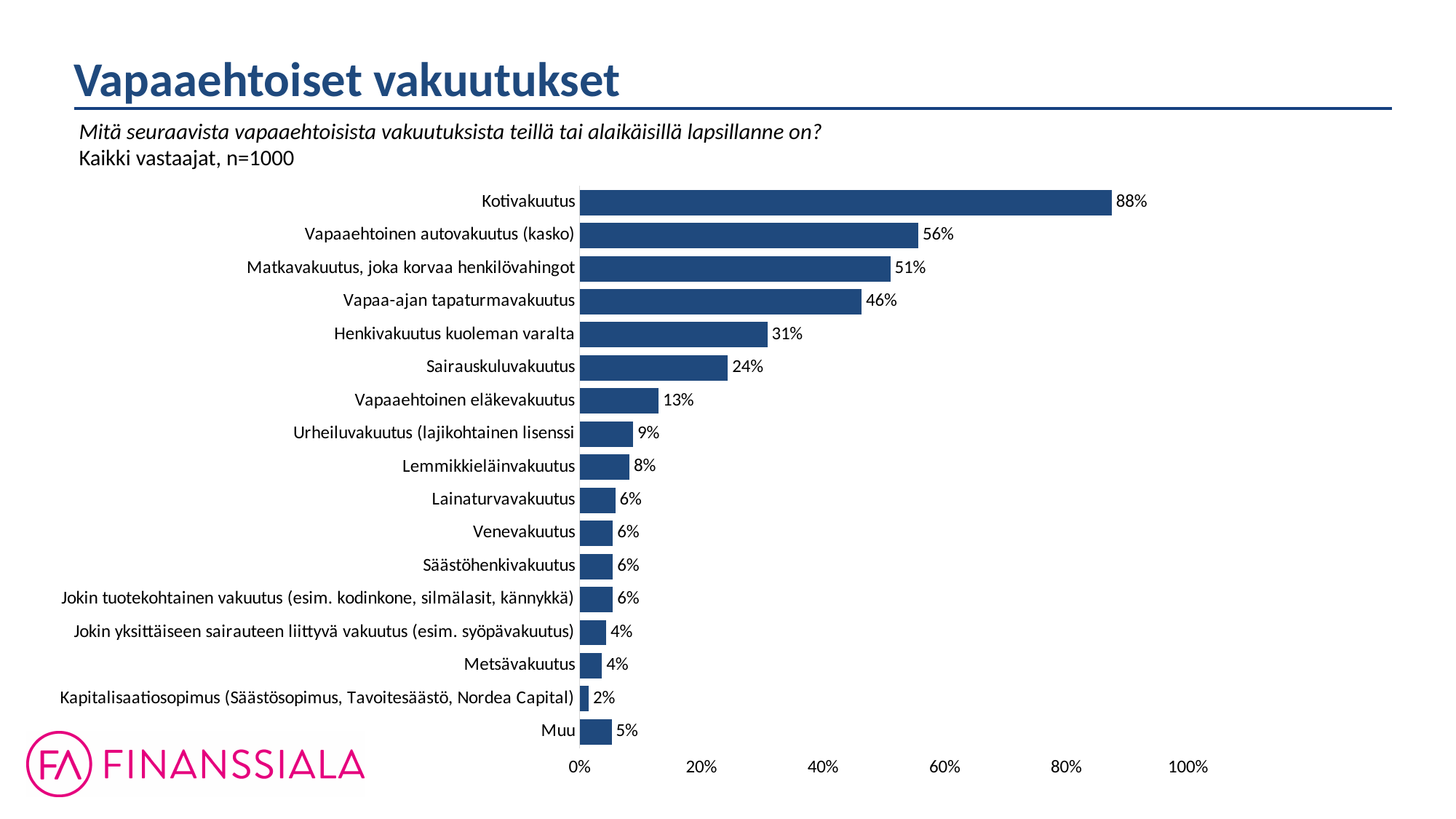

Vapaaehtoiset vakuutukset
Mitä seuraavista vapaaehtoisista vakuutuksista teillä tai alaikäisillä lapsillanne on?
Kaikki vastaajat, n=1000

### Chart

| Category | Kaikki vastaaajat, n=1000 |
|---|---|
| Kotivakuutus | 0.875 |
| Vapaaehtoinen autovakuutus (kasko) | 0.557 |
| Matkavakuutus, joka korvaa henkilövahingot | 0.511 |
| Vapaa-ajan tapaturmavakuutus | 0.464 |
| Henkivakuutus kuoleman varalta | 0.309 |
| Sairauskuluvakuutus | 0.244 |
| Vapaaehtoinen eläkevakuutus | 0.13 |
| Urheiluvakuutus (lajikohtainen lisenssi | 0.088 |
| Lemmikkieläinvakuutus | 0.082 |
| Lainaturvavakuutus | 0.059 |
| Venevakuutus | 0.055 |
| Säästöhenkivakuutus | 0.055 |
| Jokin tuotekohtainen vakuutus (esim. kodinkone, silmälasit, kännykkä) | 0.055 |
| Jokin yksittäiseen sairauteen liittyvä vakuutus (esim. syöpävakuutus) | 0.044 |
| Metsävakuutus | 0.037 |
| Kapitalisaatiosopimus (Säästösopimus, Tavoitesäästö, Nordea Capital) | 0.015 |
| Muu | 0.053 |